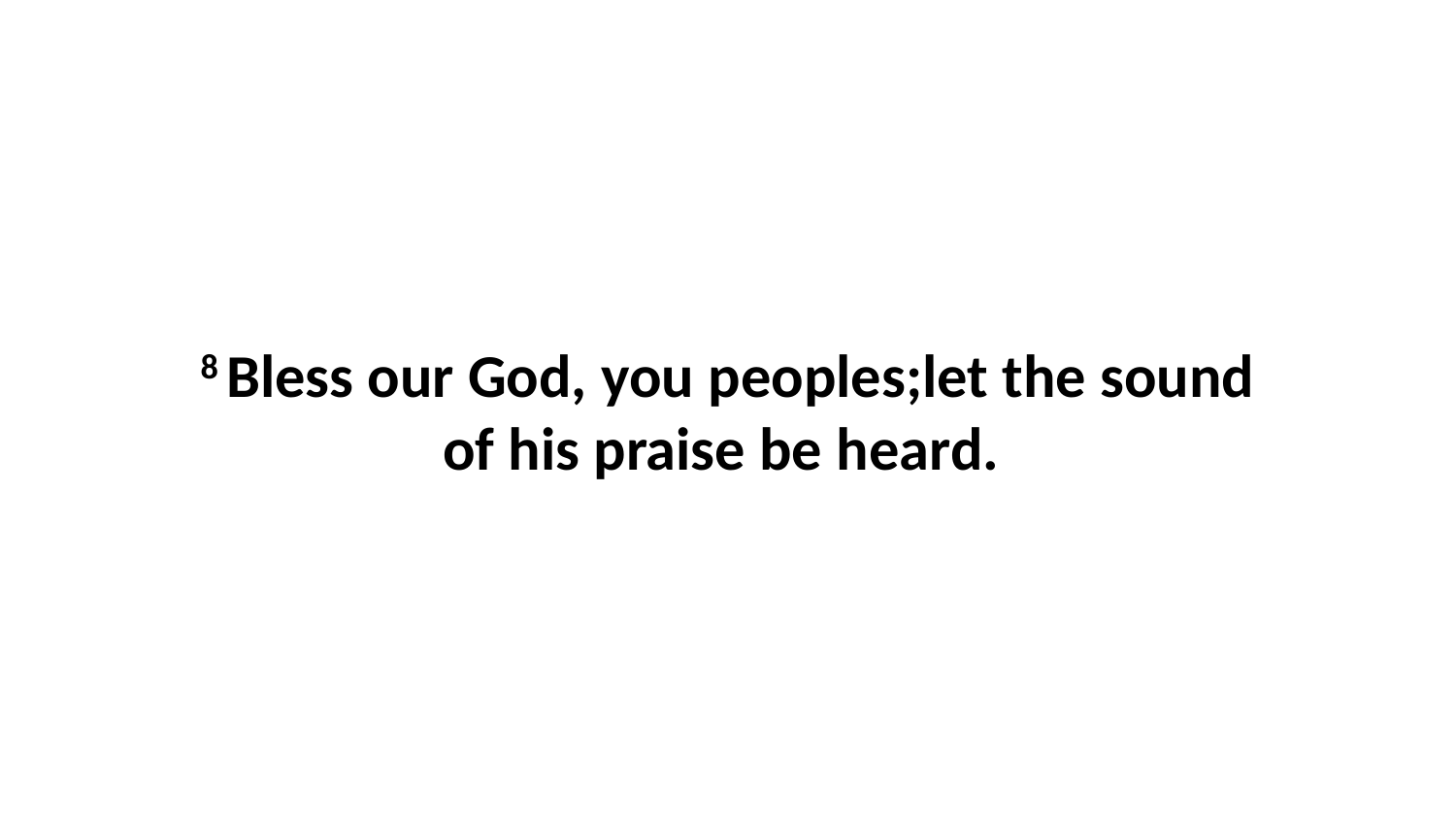

8 Bless our God, you peoples;let the sound of his praise be heard.